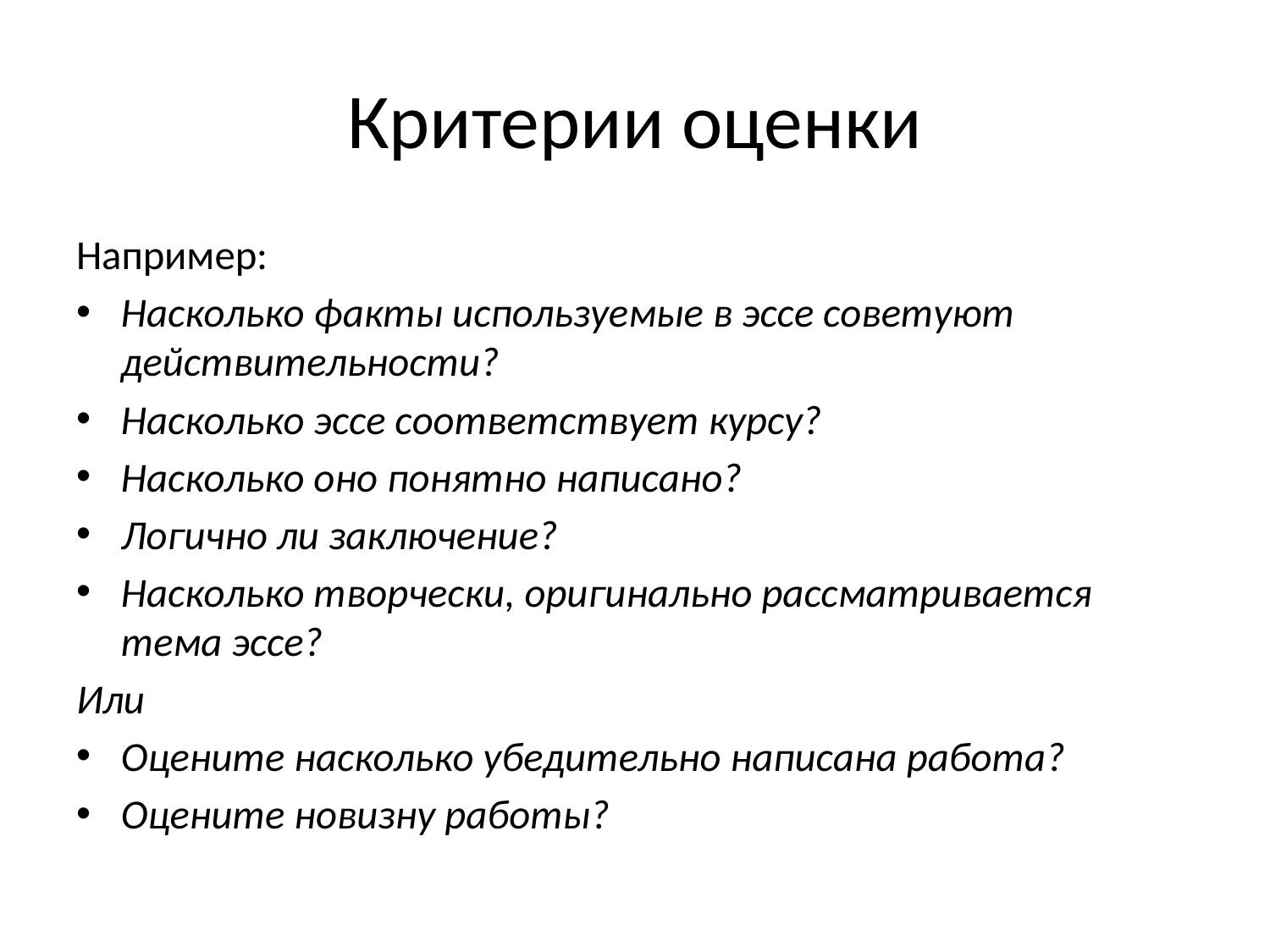

# Критерии оценки
Например:
Насколько факты используемые в эссе советуют действительности?
Насколько эссе соответствует курсу?
Насколько оно понятно написано?
Логично ли заключение?
Насколько творчески, оригинально рассматривается тема эссе?
Или
Оцените насколько убедительно написана работа?
Оцените новизну работы?